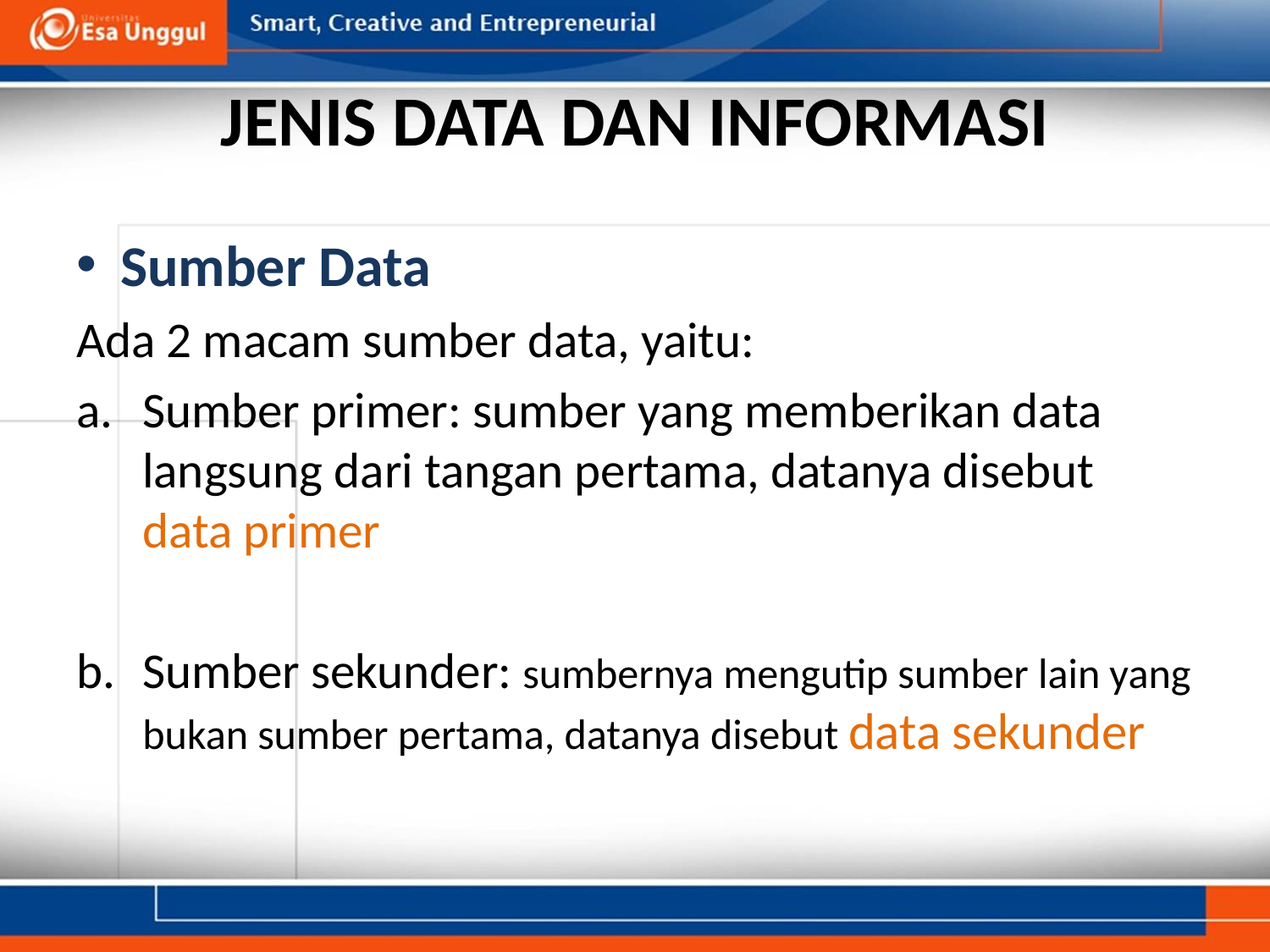

# JENIS DATA DAN INFORMASI
Sumber Data
Ada 2 macam sumber data, yaitu:
Sumber primer: sumber yang memberikan data langsung dari tangan pertama, datanya disebut data primer

Sumber sekunder: sumbernya mengutip sumber lain yang bukan sumber pertama, datanya disebut data sekunder